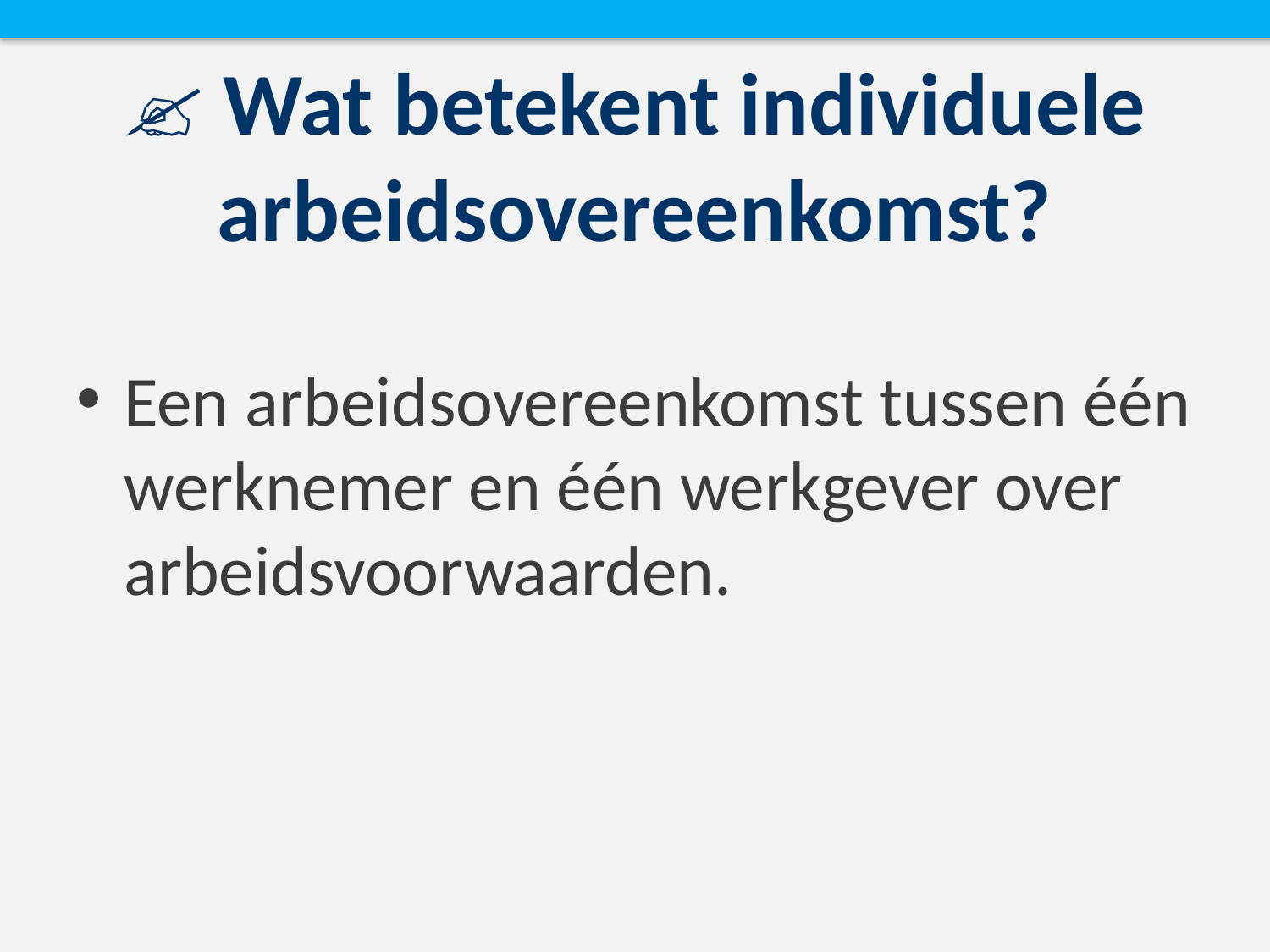

# ✍️ Wat betekent individuele arbeidsovereenkomst?
Een arbeidsovereenkomst tussen één werknemer en één werkgever over arbeidsvoorwaarden.